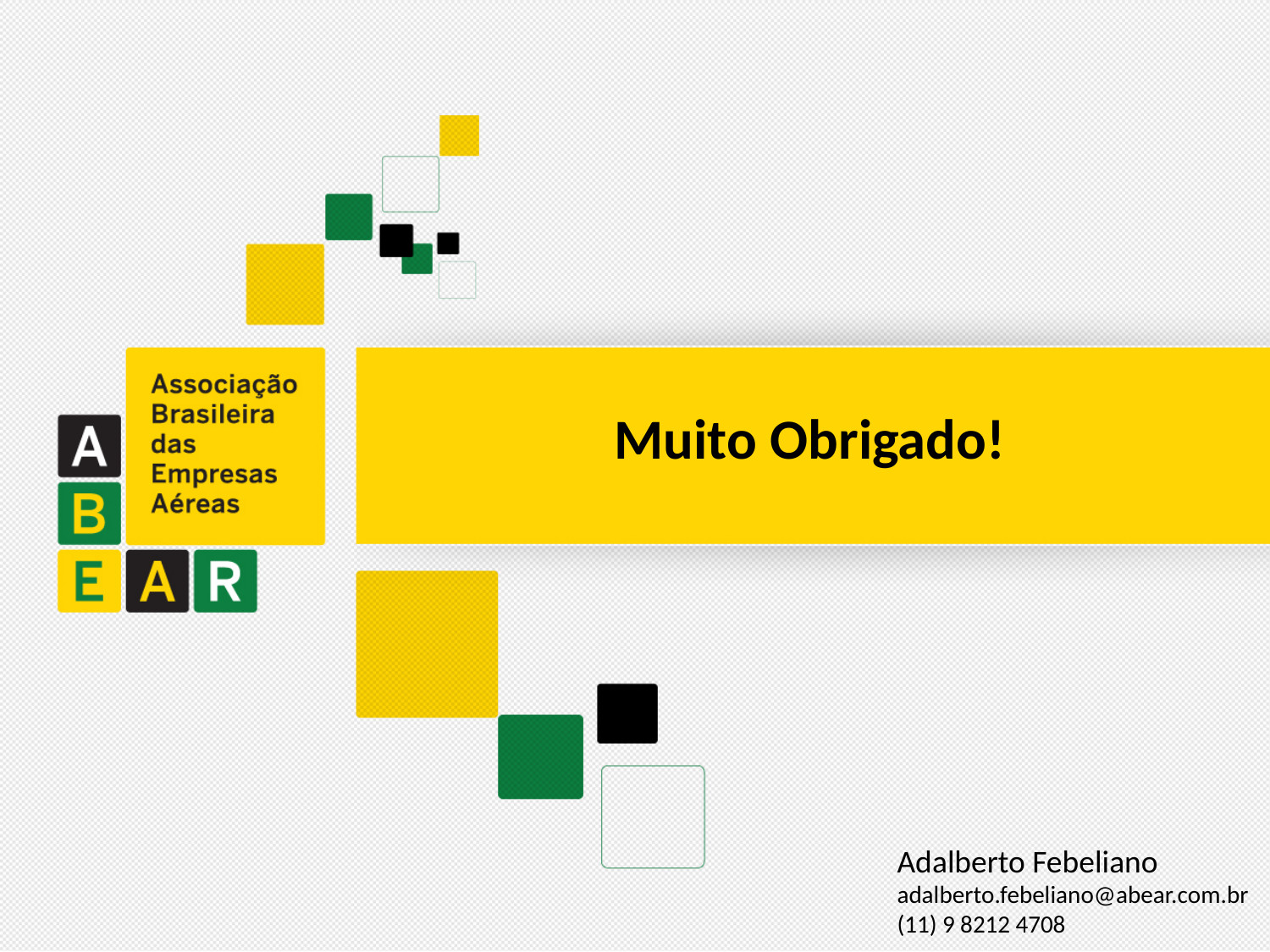

Muito Obrigado!
Adalberto Febeliano
adalberto.febeliano@abear.com.br
(11) 9 8212 4708